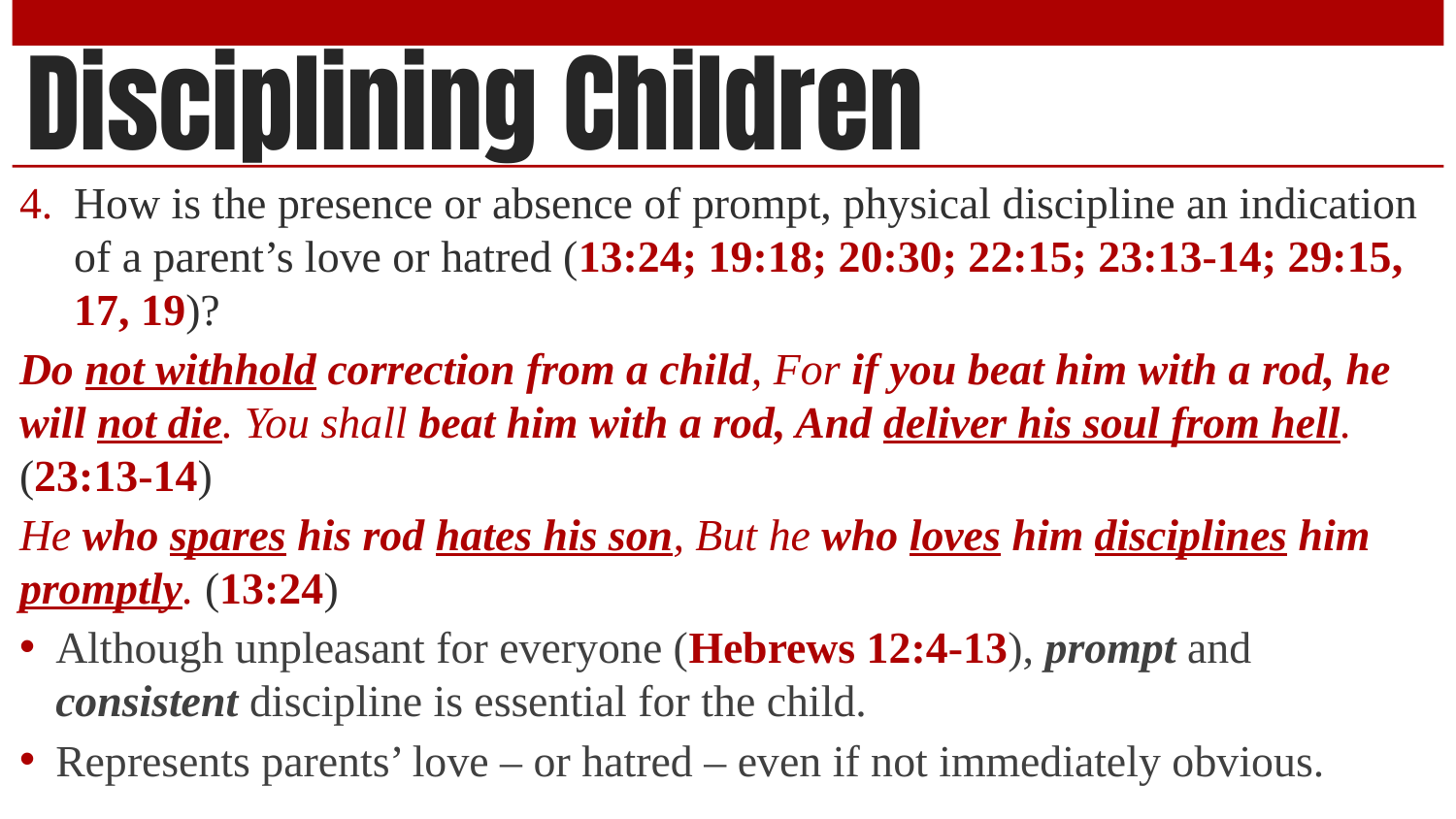

# Disciplining Children
How is the presence or absence of prompt, physical discipline an indication of a parent’s love or hatred (13:24; 19:18; 20:30; 22:15; 23:13-14; 29:15, 17, 19)?
Do not withhold correction from a child, For if you beat him with a rod, he will not die. You shall beat him with a rod, And deliver his soul from hell. (23:13-14)
He who spares his rod hates his son, But he who loves him disciplines him promptly. (13:24)
Although unpleasant for everyone (Hebrews 12:4-13), prompt and consistent discipline is essential for the child.
Represents parents’ love – or hatred – even if not immediately obvious.